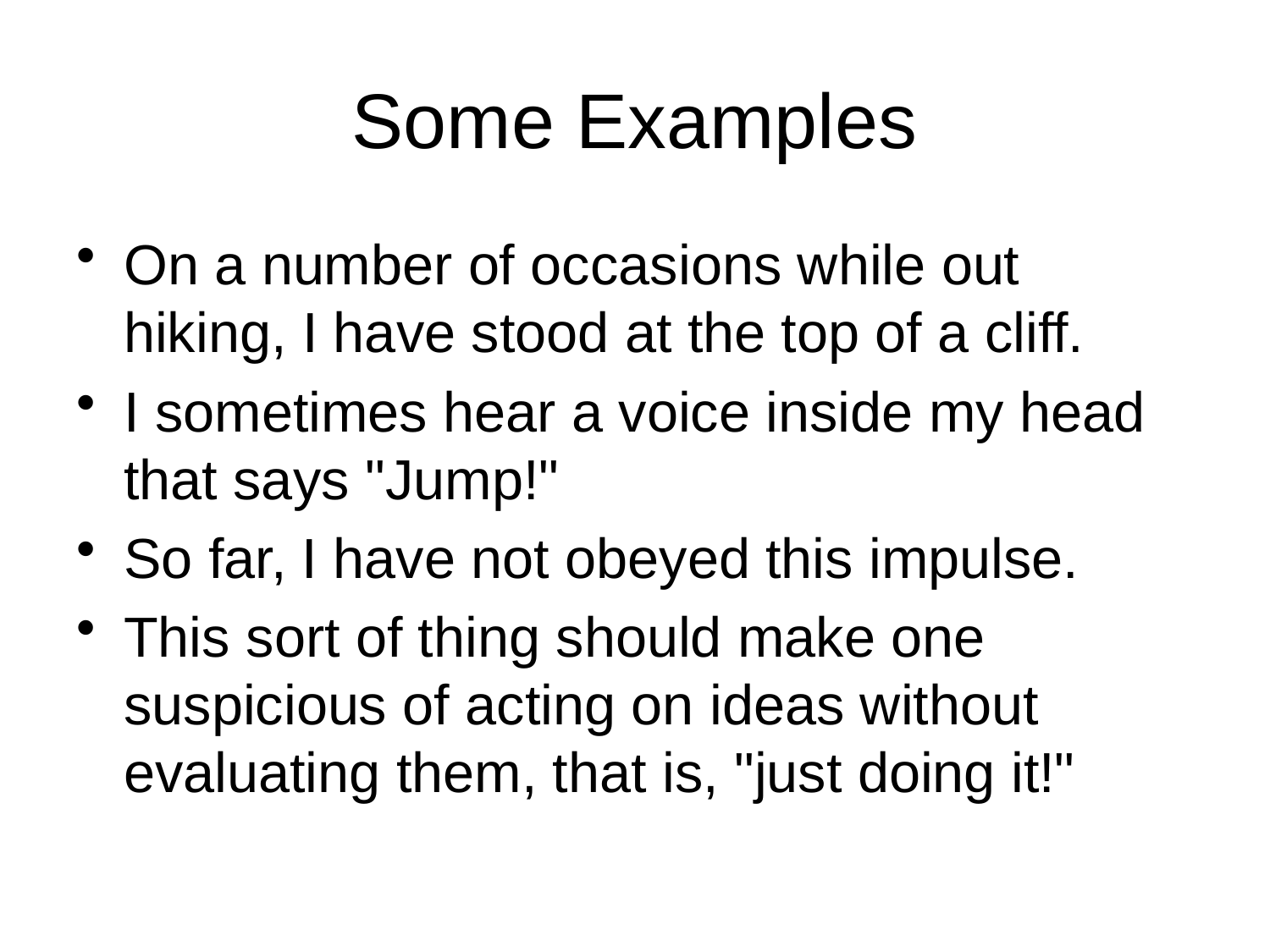

# Some Examples
On a number of occasions while out hiking, I have stood at the top of a cliff.
I sometimes hear a voice inside my head that says "Jump!"
So far, I have not obeyed this impulse.
This sort of thing should make one suspicious of acting on ideas without evaluating them, that is, "just doing it!"